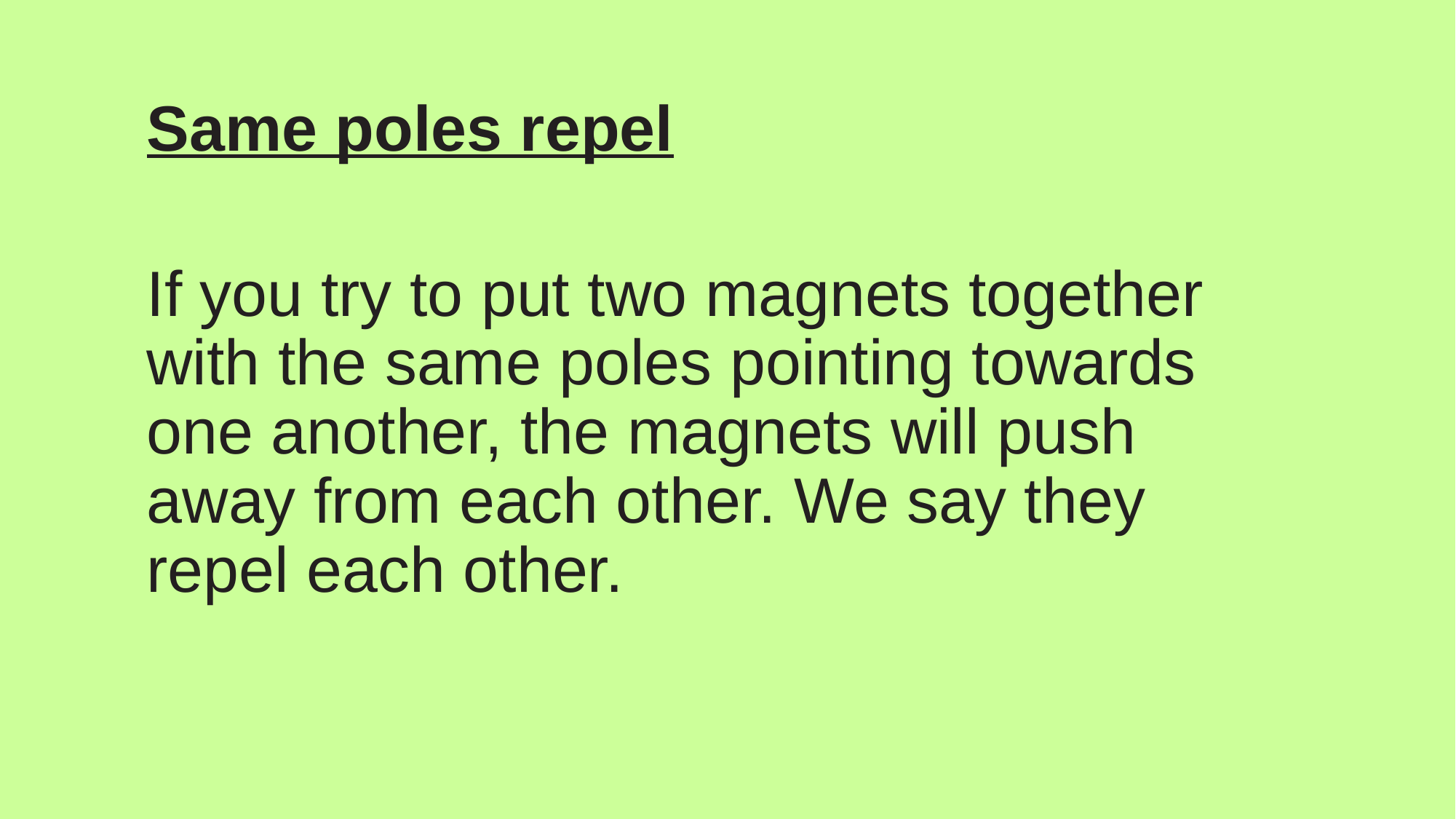

Same poles repel

If you try to put two magnets together with the same poles pointing towards one another, the magnets will push away from each other. We say they repel each other.